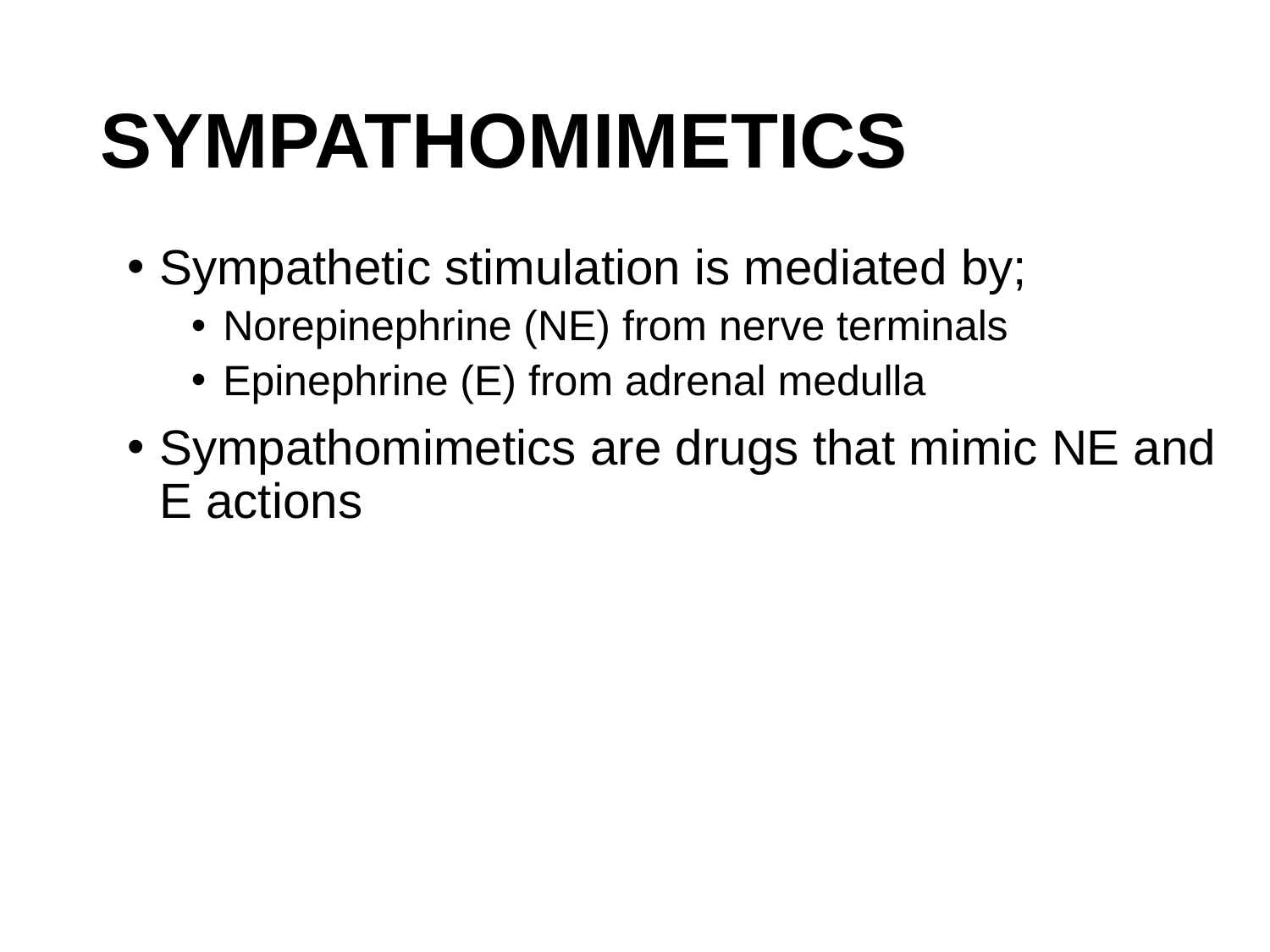

# SYMPATHOMIMETICS
Sympathetic stimulation is mediated by;
Norepinephrine (NE) from nerve terminals
Epinephrine (E) from adrenal medulla
Sympathomimetics are drugs that mimic NE and E actions